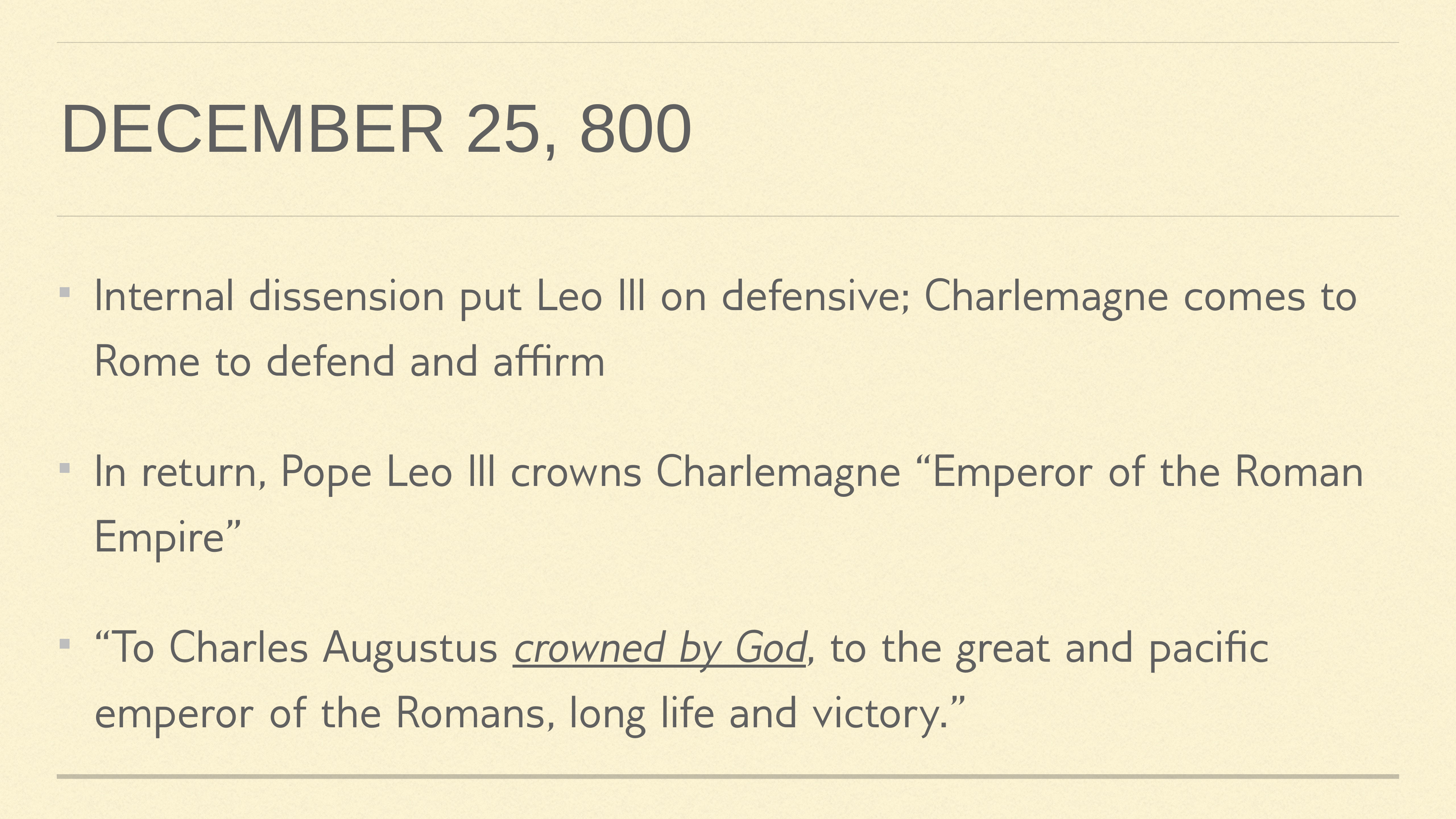

# December 25, 800
Internal dissension put Leo III on defensive; Charlemagne comes to Rome to defend and affirm
In return, Pope Leo III crowns Charlemagne “Emperor of the Roman Empire”
“To Charles Augustus crowned by God, to the great and pacific emperor of the Romans, long life and victory.”